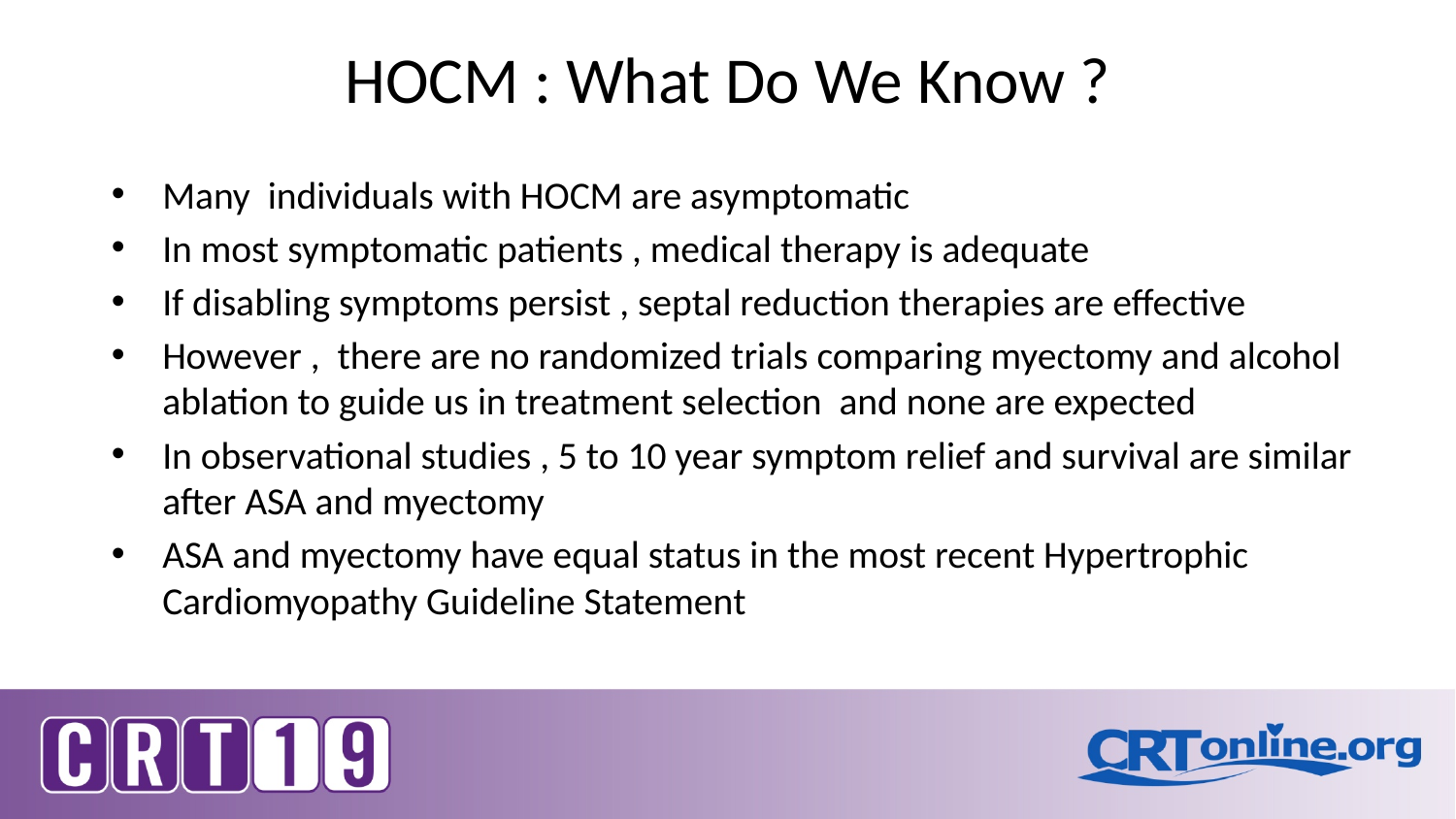

# HOCM : What Do We Know ?

Many  individuals with HOCM are asymptomatic
In most symptomatic patients , medical therapy is adequate
If disabling symptoms persist , septal reduction therapies are effective
However ,  there are no randomized trials comparing myectomy and alcohol ablation to guide us in treatment selection  and none are expected
In observational studies , 5 to 10 year symptom relief and survival are similar after ASA and myectomy
ASA and myectomy have equal status in the most recent Hypertrophic Cardiomyopathy Guideline Statement